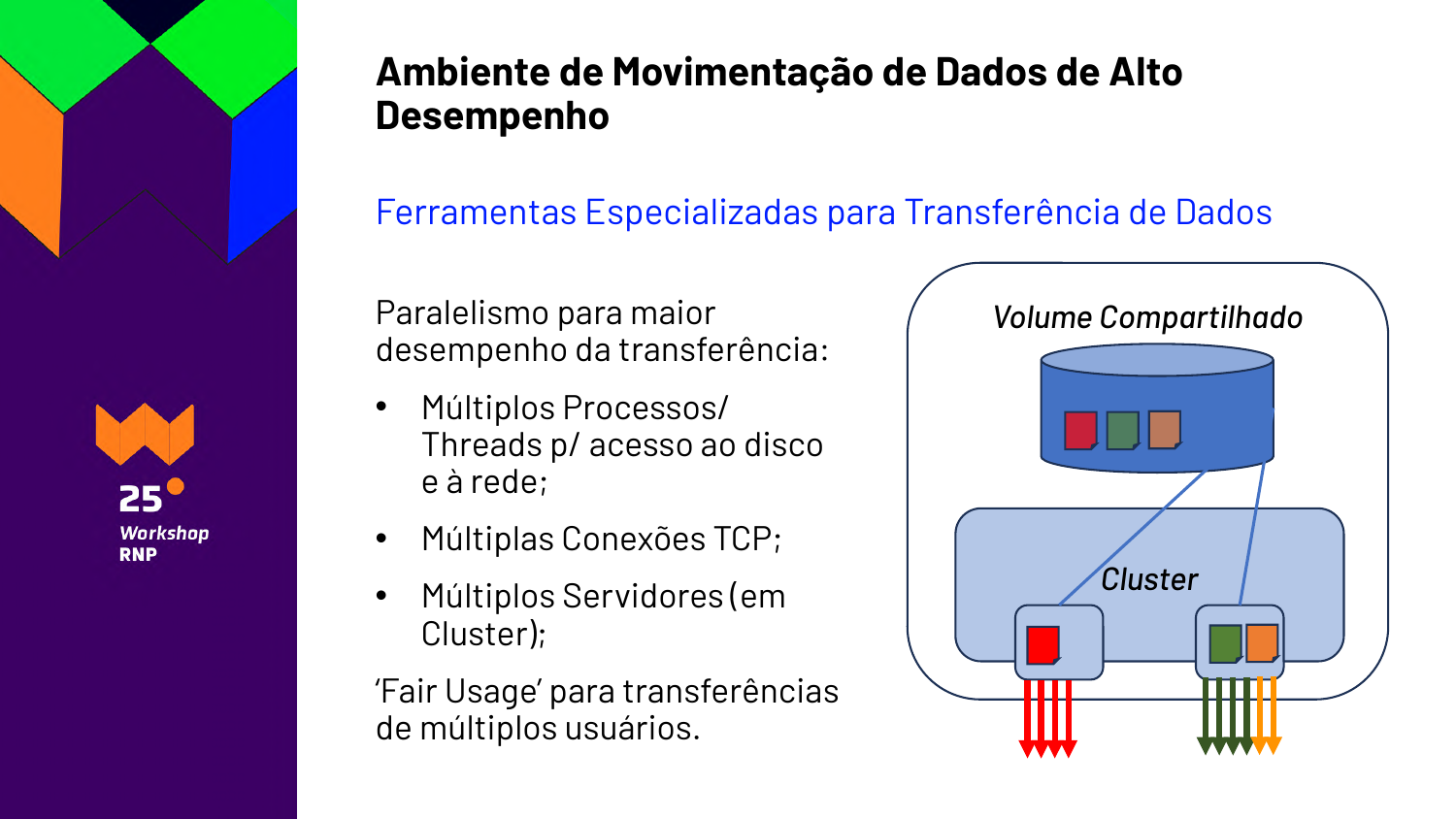

# Ambiente de Movimentação de Dados de Alto Desempenho
Ferramentas Especializadas para Transferência de Dados

Paralelismo para maior desempenho da transferência:
Múltiplos Processos/ Threads p/ acesso ao disco e à rede;
Múltiplas Conexões TCP;
Múltiplos Servidores (em Cluster);
‘Fair Usage’ para transferências de múltiplos usuários.
Volume Compartilhado

Cluster